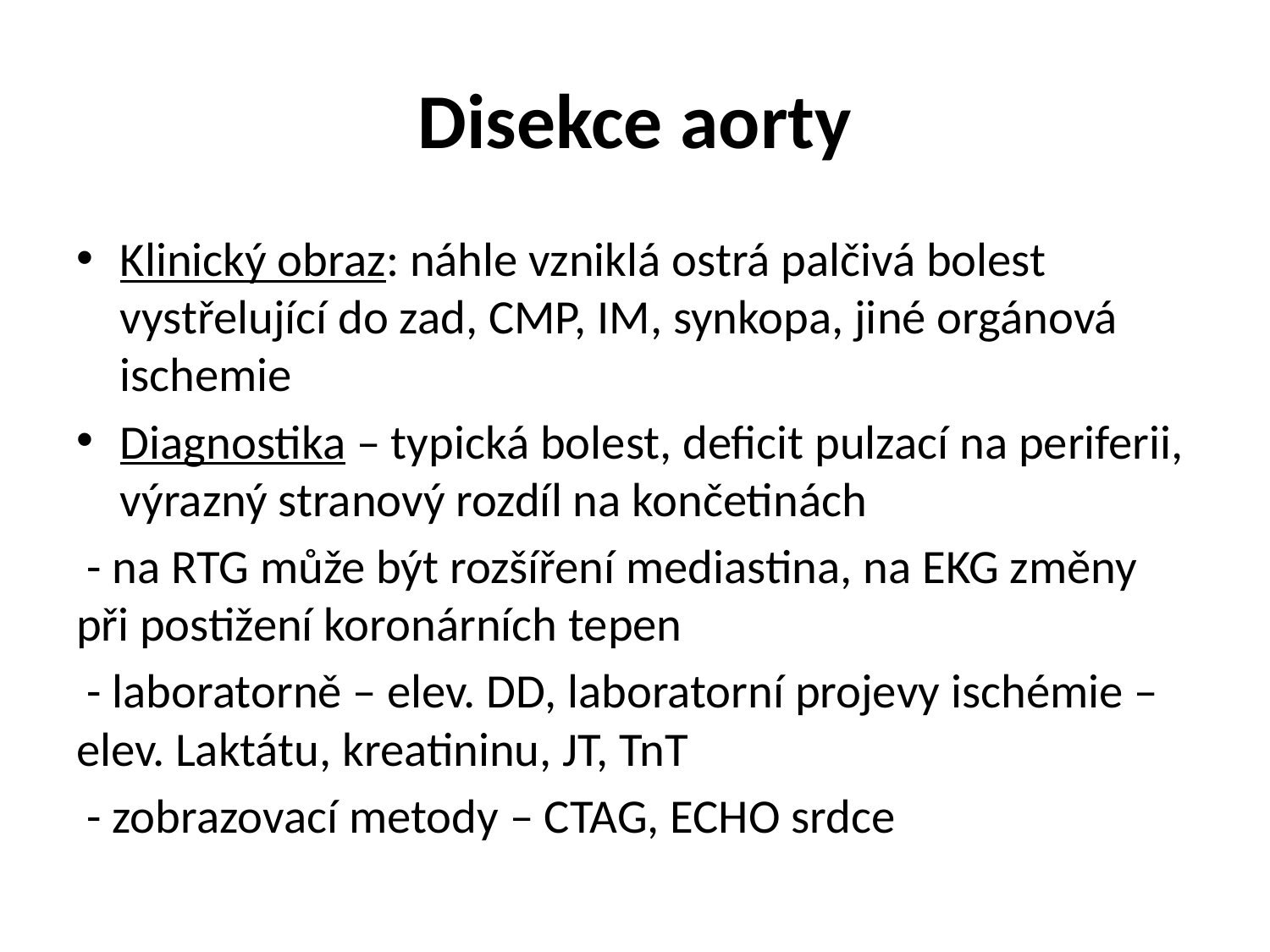

# Disekce aorty
Klinický obraz: náhle vzniklá ostrá palčivá bolest vystřelující do zad, CMP, IM, synkopa, jiné orgánová ischemie
Diagnostika – typická bolest, deficit pulzací na periferii, výrazný stranový rozdíl na končetinách
 - na RTG může být rozšíření mediastina, na EKG změny při postižení koronárních tepen
 - laboratorně – elev. DD, laboratorní projevy ischémie – elev. Laktátu, kreatininu, JT, TnT
 - zobrazovací metody – CTAG, ECHO srdce